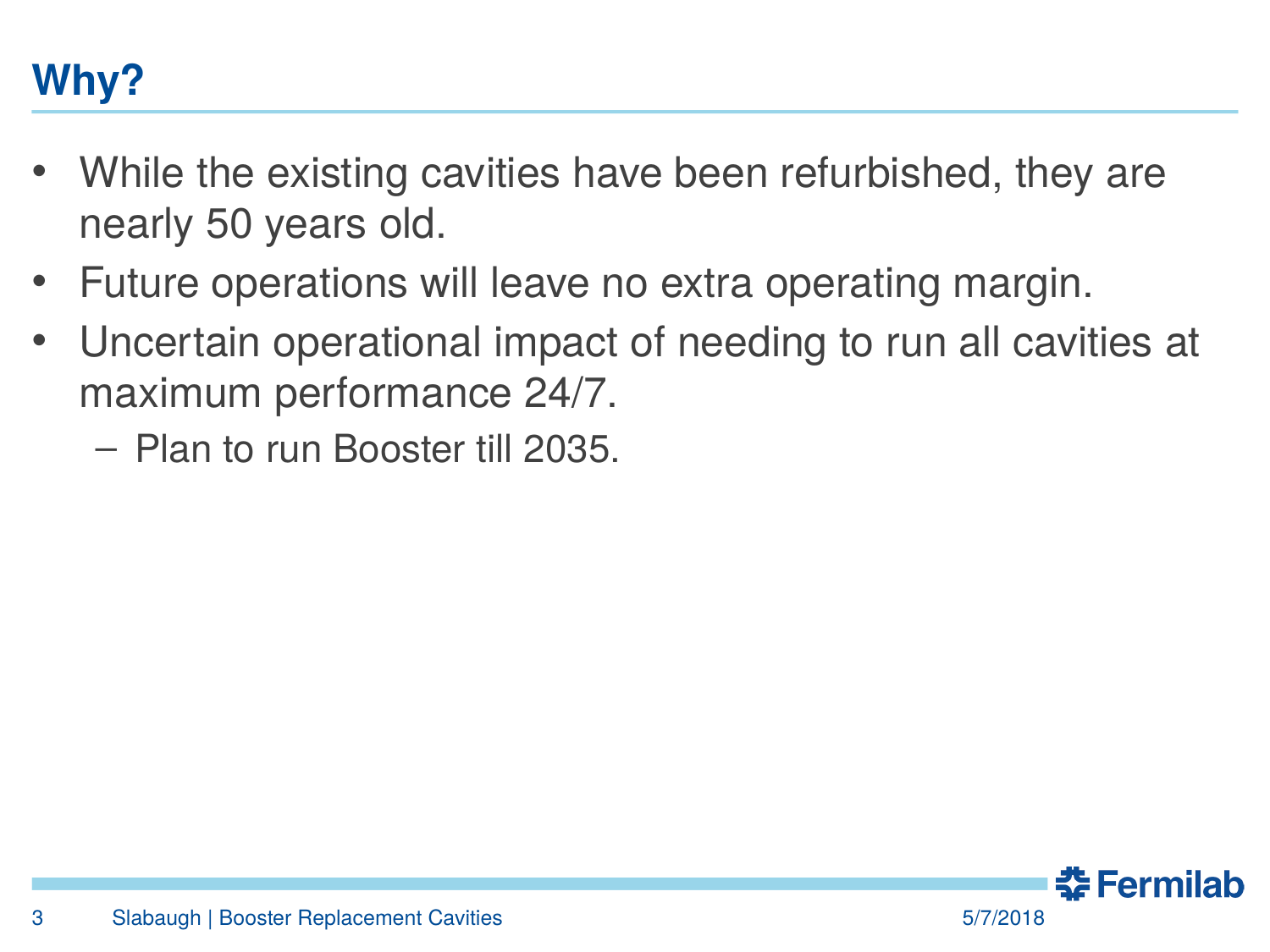

# Why?
While the existing cavities have been refurbished, they are nearly 50 years old.
Future operations will leave no extra operating margin.
Uncertain operational impact of needing to run all cavities at maximum performance 24/7.
Plan to run Booster till 2035.
3
Slabaugh | Booster Replacement Cavities
5/7/2018